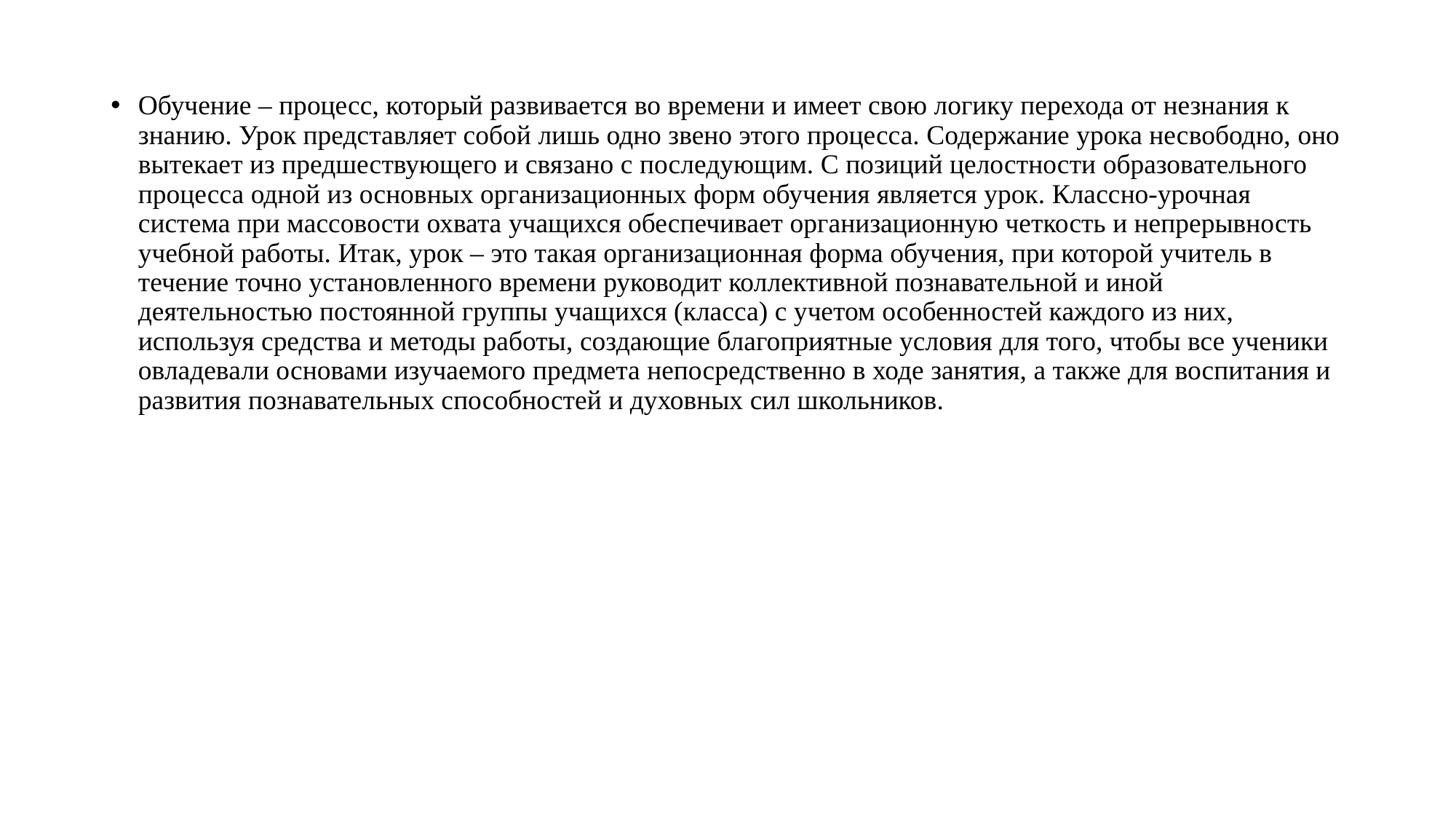

Обучение – процесс, который развивается во времени и имеет свою логику перехода от незнания к знанию. Урок представляет собой лишь одно звено этого процесса. Содержание урока несвободно, оно вытекает из предшествующего и связано с последующим. С позиций целостности образовательного процесса одной из основных организационных форм обучения является урок. Классно-урочная система при массовости охвата учащихся обеспечивает организационную четкость и непрерывность учебной работы. Итак, урок – это такая организационная форма обучения, при которой учитель в течение точно установленного времени руководит коллективной познавательной и иной деятельностью постоянной группы учащихся (класса) с учетом особенностей каждого из них, используя средства и методы работы, создающие благоприятные условия для того, чтобы все ученики овладевали основами изучаемого предмета непосредственно в ходе занятия, а также для воспитания и развития познавательных способностей и духовных сил школьников.